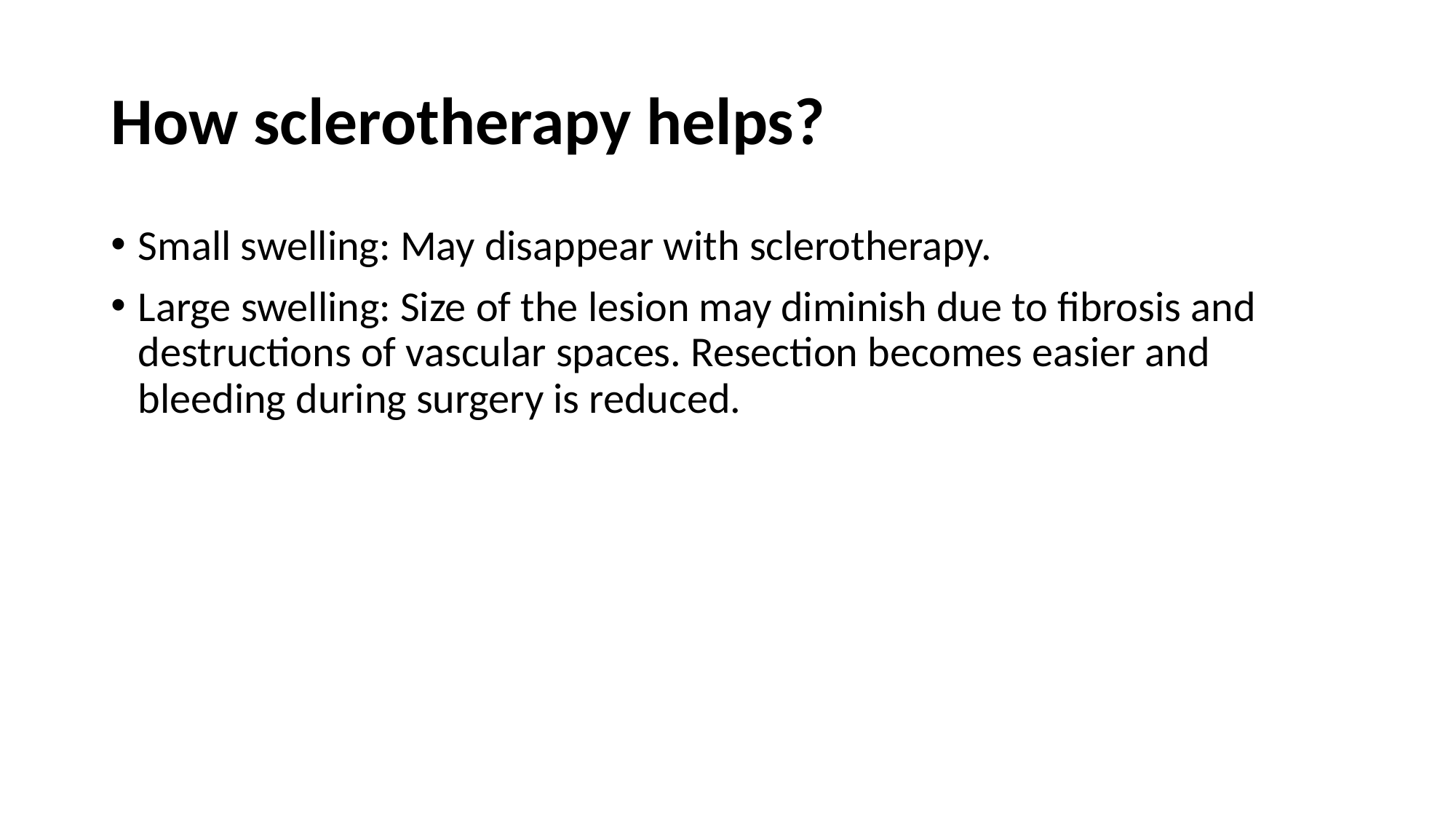

# How sclerotherapy helps?
Small swelling: May disappear with sclerotherapy.
Large swelling: Size of the lesion may diminish due to fibrosis and destructions of vascular spaces. Resection becomes easier and bleeding during surgery is reduced.